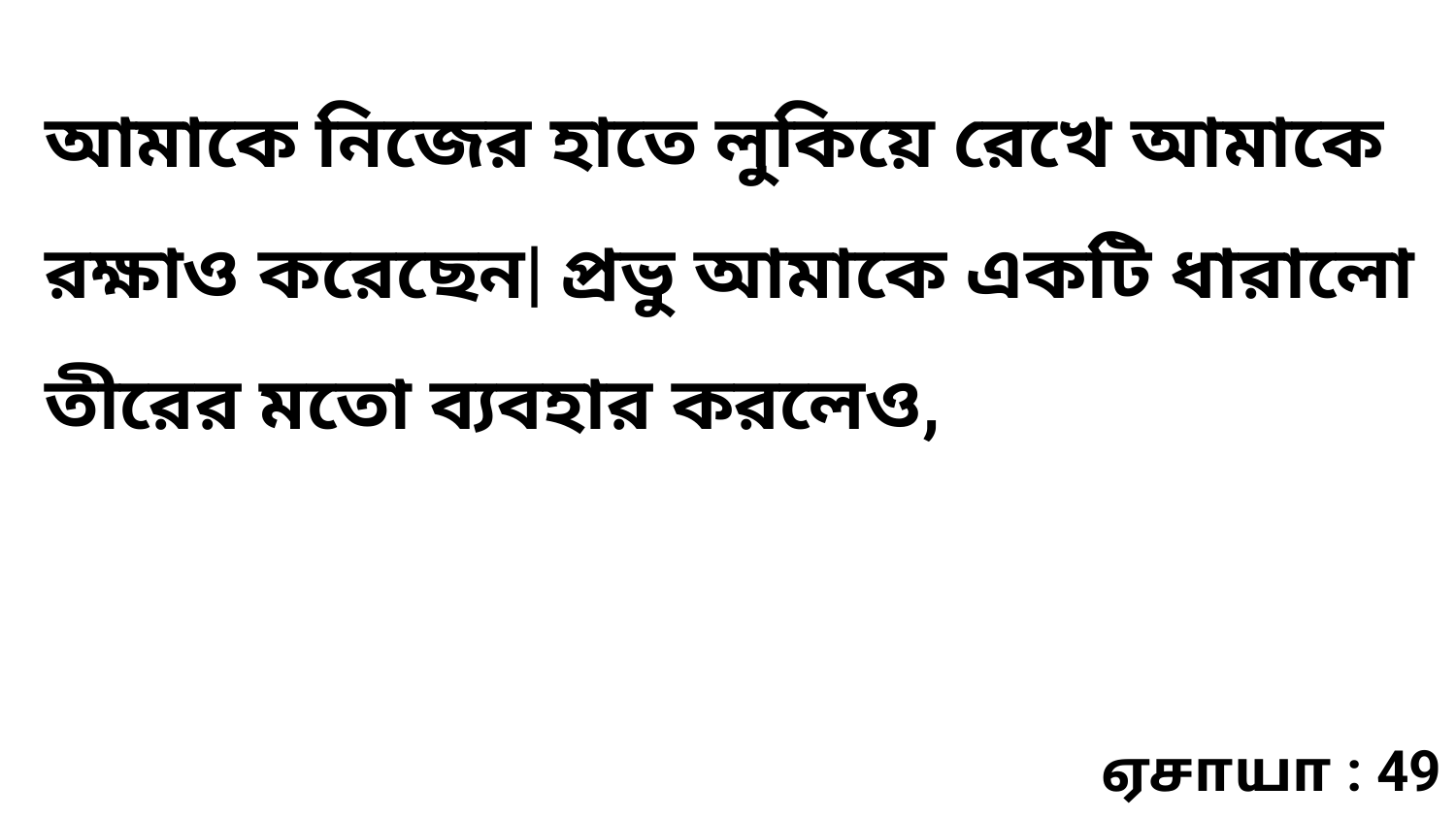

আমাকে নিজের হাতে লুকিয়ে রেখে আমাকে রক্ষাও করেছেন| প্রভু আমাকে একটি ধারালো তীরের মতো ব্যবহার করলেও,
ஏசாயா : 49